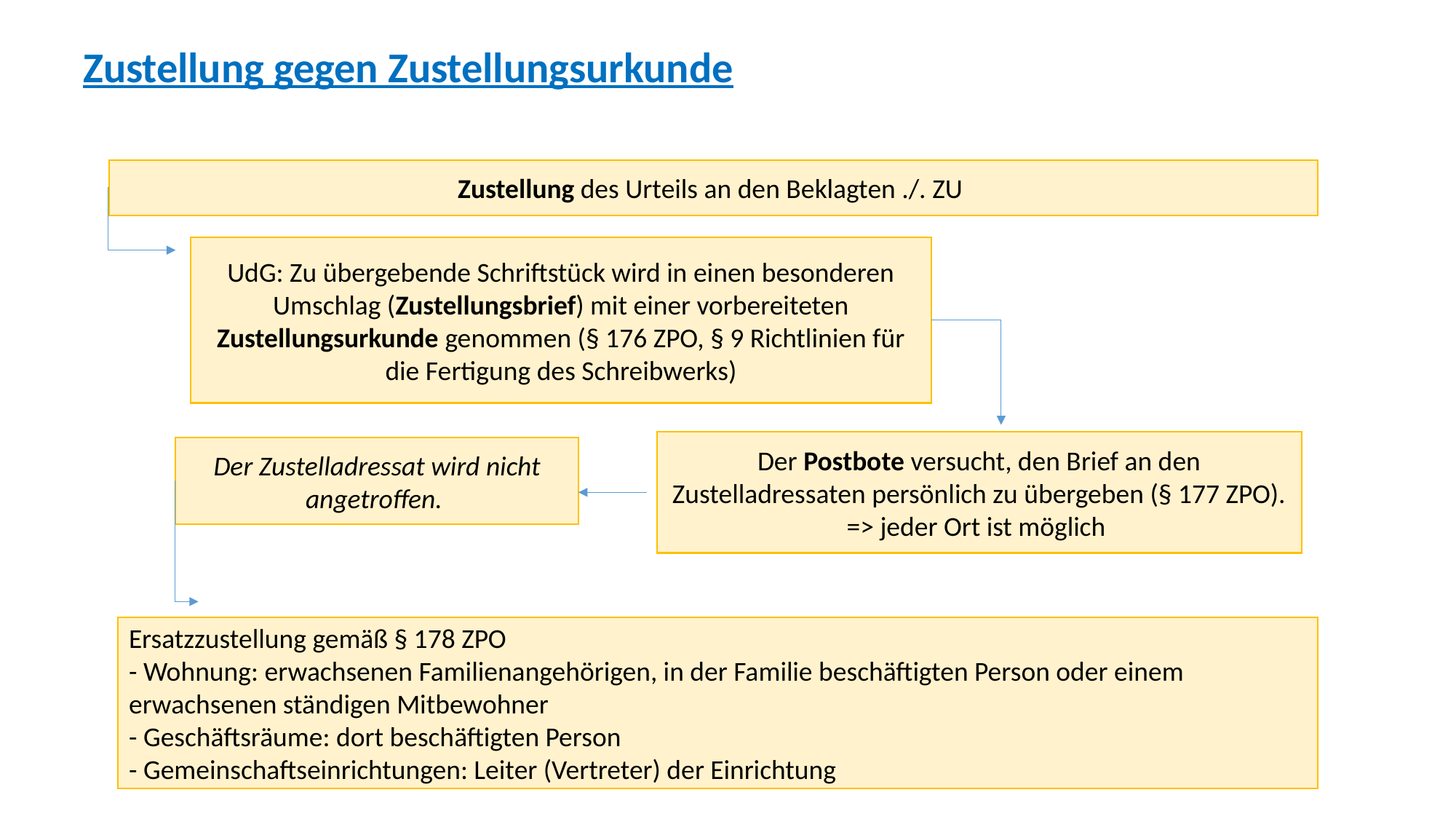

Zustellung gegen Zustellungsurkunde
Zustellung des Urteils an den Beklagten ./. ZU
UdG: Zu übergebende Schriftstück wird in einen besonderen Umschlag (Zustellungsbrief) mit einer vorbereiteten Zustellungsurkunde genommen (§ 176 ZPO, § 9 Richtlinien für die Fertigung des Schreibwerks)
Der Postbote versucht, den Brief an den Zustelladressaten persönlich zu übergeben (§ 177 ZPO). => jeder Ort ist möglich
Der Zustelladressat wird nicht angetroffen.
Ersatzzustellung gemäß § 178 ZPO
- Wohnung: erwachsenen Familienangehörigen, in der Familie beschäftigten Person oder einem erwachsenen ständigen Mitbewohner
- Geschäftsräume: dort beschäftigten Person
- Gemeinschaftseinrichtungen: Leiter (Vertreter) der Einrichtung